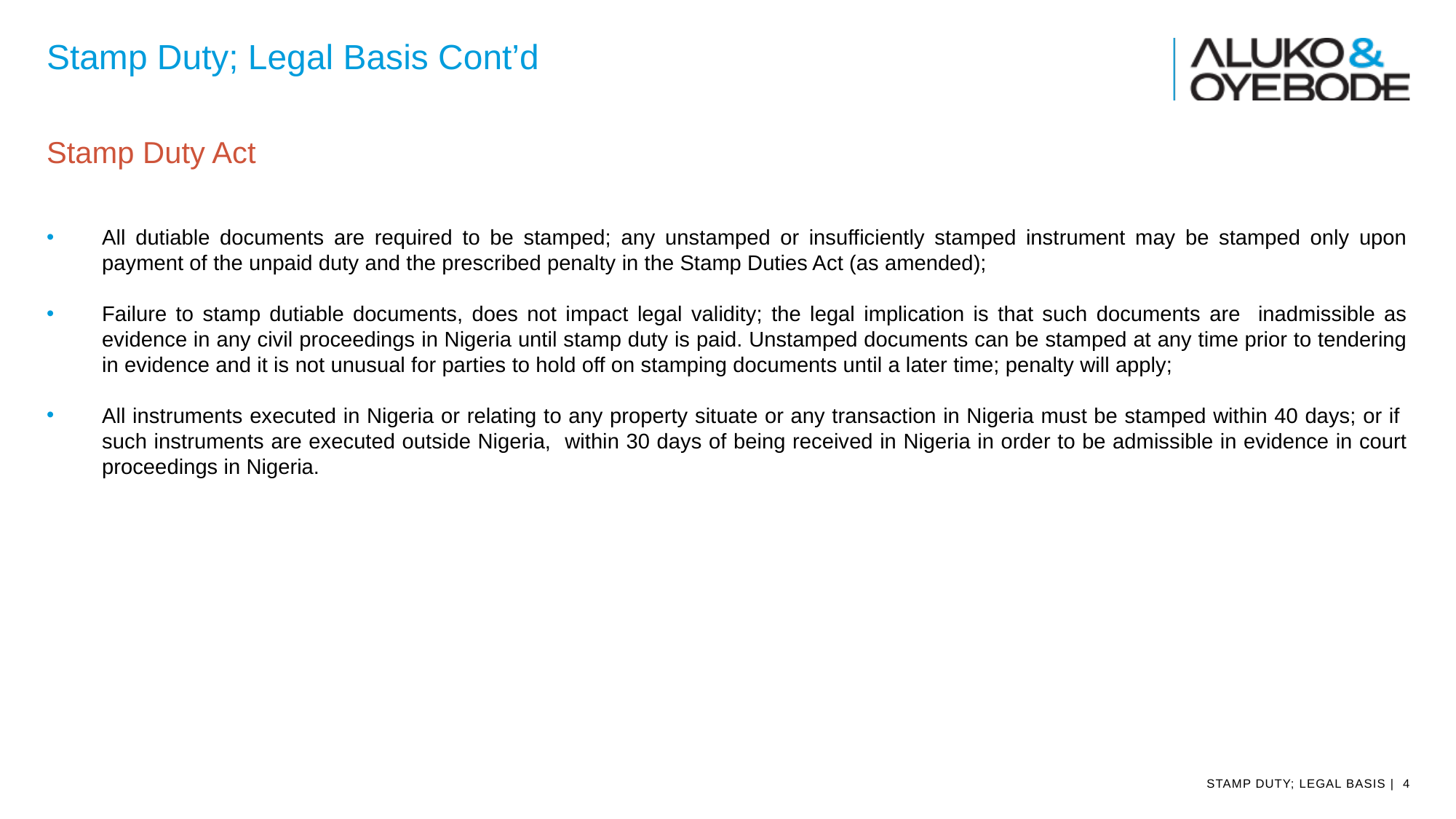

Stamp Duty; Legal Basis Cont’d
Stamp Duty Act

All dutiable documents are required to be stamped; any unstamped or insufficiently stamped instrument may be stamped only upon payment of the unpaid duty and the prescribed penalty in the Stamp Duties Act (as amended);

Failure to stamp dutiable documents, does not impact legal validity; the legal implication is that such documents are  inadmissible as evidence in any civil proceedings in Nigeria until stamp duty is paid. Unstamped documents can be stamped at any time prior to tendering in evidence and it is not unusual for parties to hold off on stamping documents until a later time; penalty will apply;

All instruments executed in Nigeria or relating to any property situate or any transaction in Nigeria must be stamped within 40 days; or if  such instruments are executed outside Nigeria,  within 30 days of being received in Nigeria in order to be admissible in evidence in court proceedings in Nigeria.